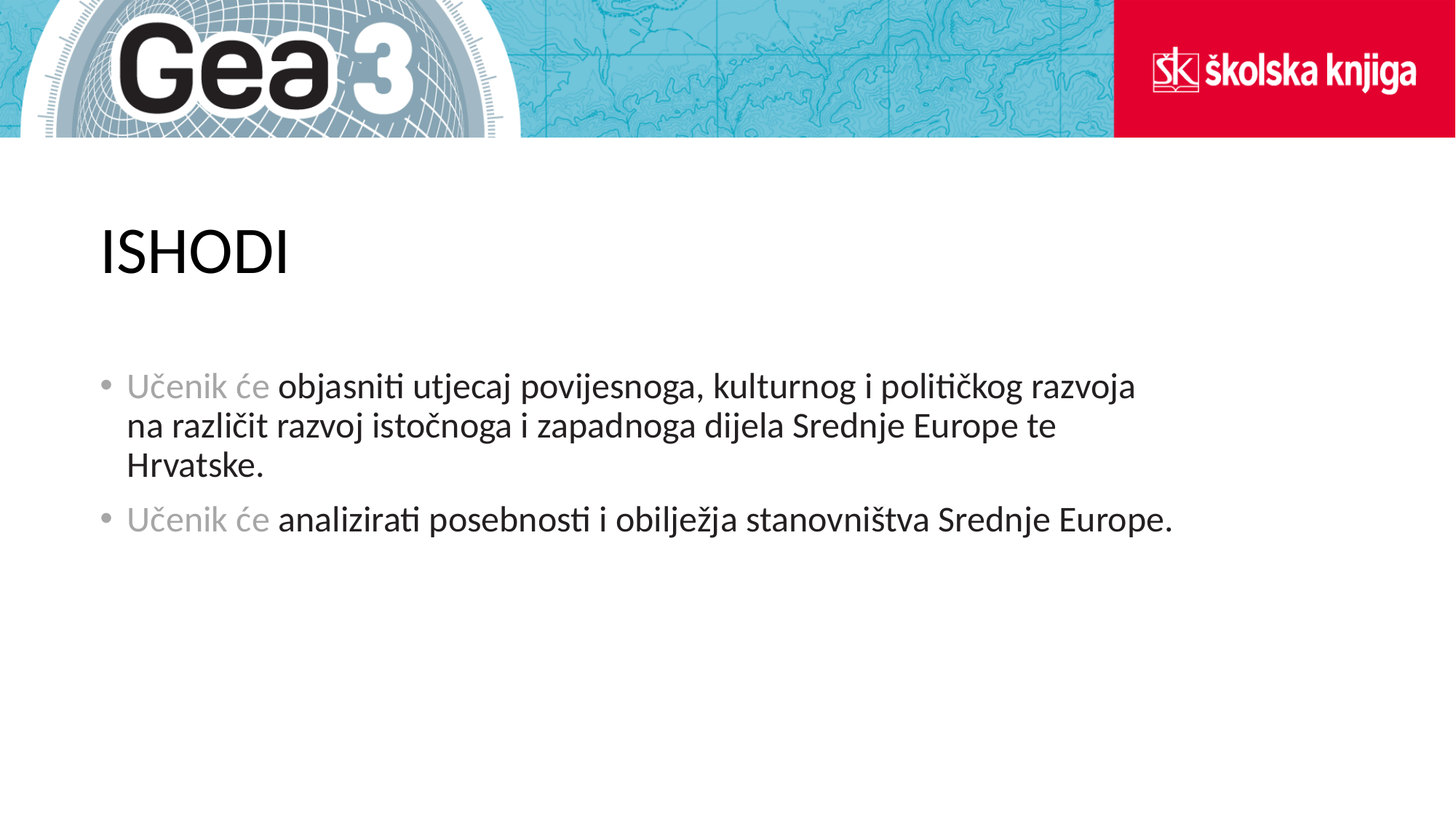

# ISHODI
Učenik će objasniti utjecaj povijesnoga, kulturnog i političkog razvoja
na različit razvoj istočnoga i zapadnoga dijela Srednje Europe te
Hrvatske.
Učenik će analizirati posebnosti i obilježja stanovništva Srednje Europe.